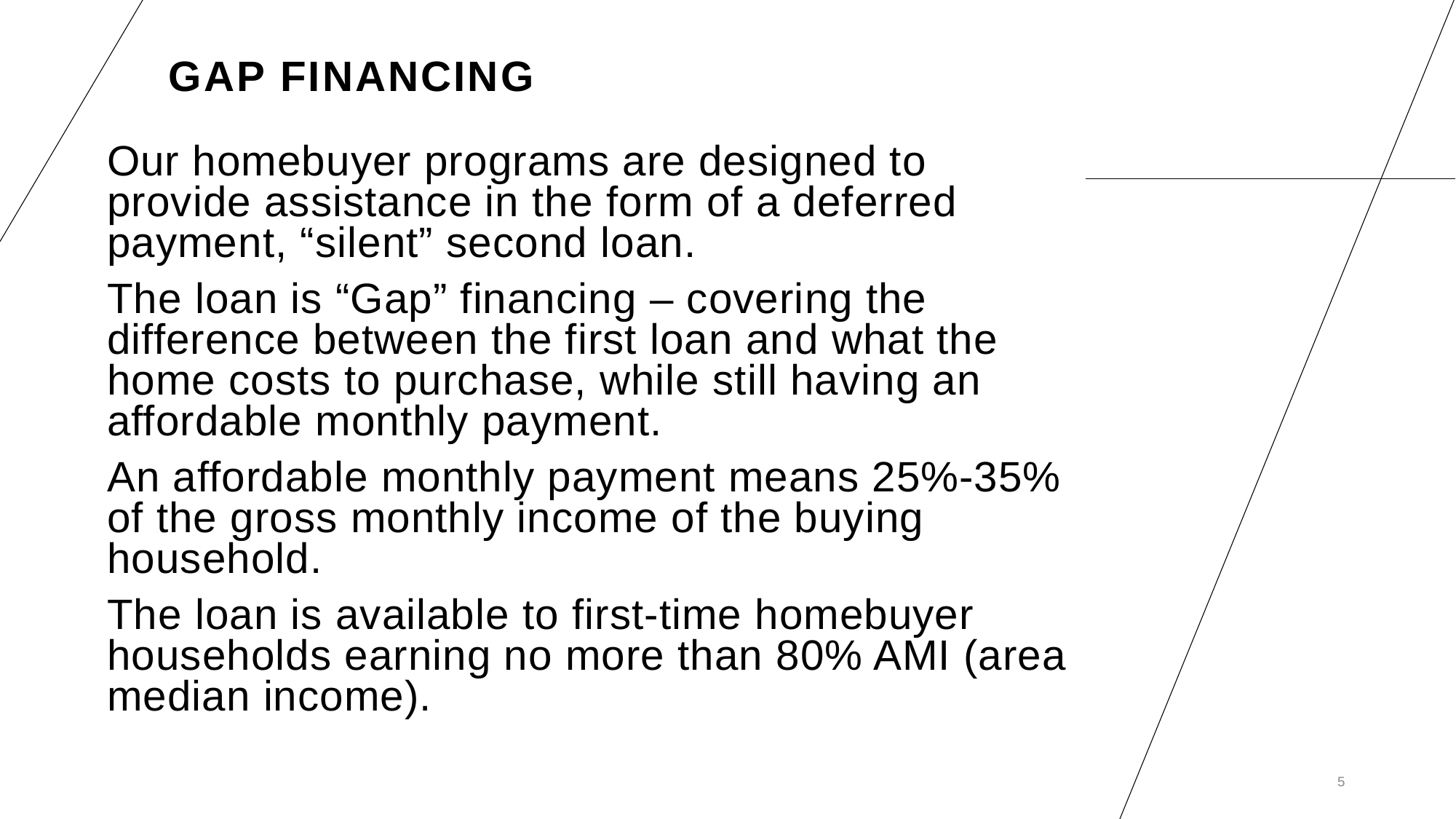

# Gap financing
Our homebuyer programs are designed to provide assistance in the form of a deferred payment, “silent” second loan.
The loan is “Gap” financing – covering the difference between the first loan and what the home costs to purchase, while still having an affordable monthly payment.
An affordable monthly payment means 25%-35% of the gross monthly income of the buying household.
The loan is available to first-time homebuyer households earning no more than 80% AMI (area median income).
5